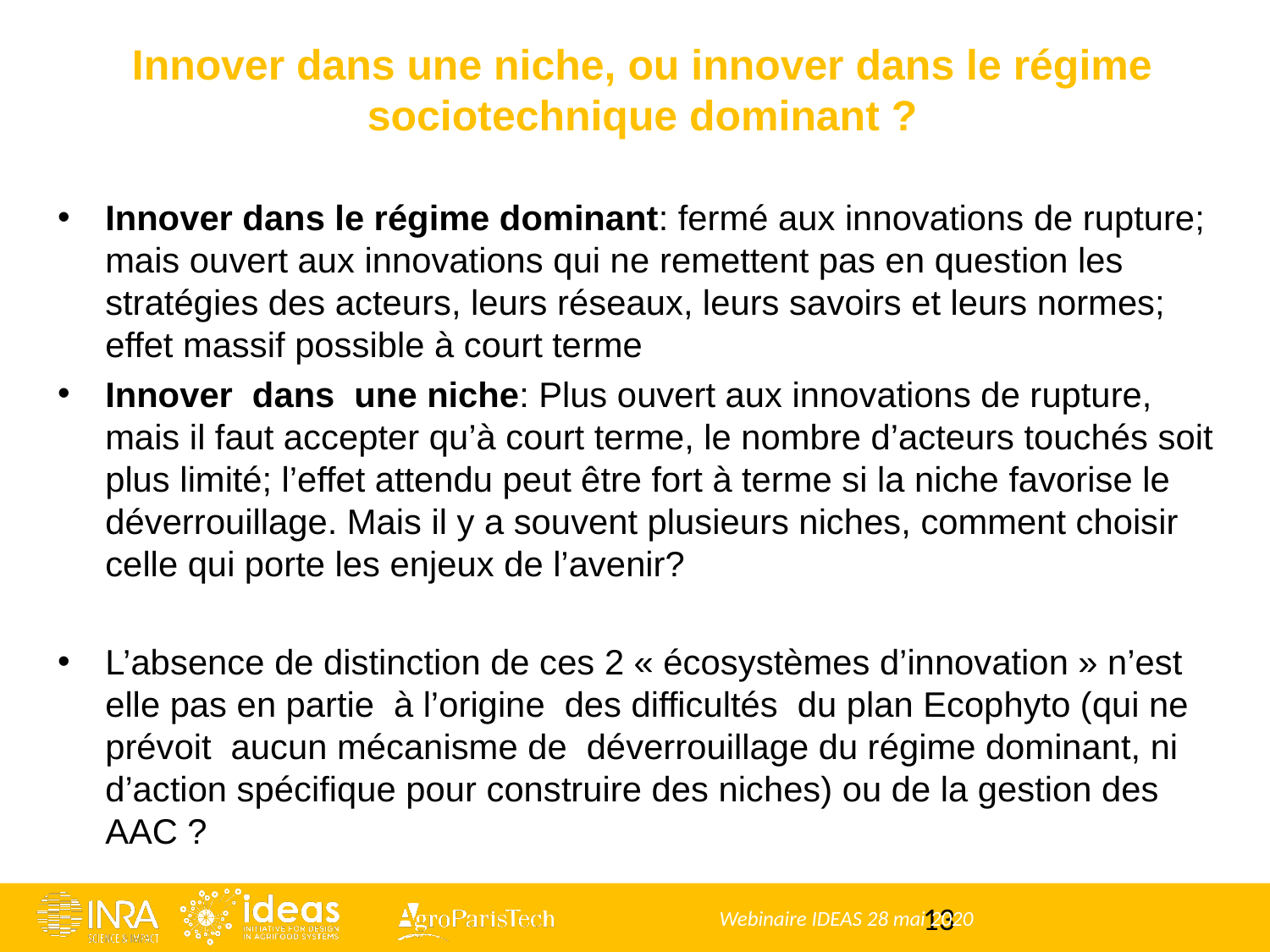

Innover dans une niche, ou innover dans le régime sociotechnique dominant ?

Innover dans le régime dominant: fermé aux innovations de rupture; mais ouvert aux innovations qui ne remettent pas en question les stratégies des acteurs, leurs réseaux, leurs savoirs et leurs normes; effet massif possible à court terme
Innover  dans  une niche: Plus ouvert aux innovations de rupture, mais il faut accepter qu’à court terme, le nombre d’acteurs touchés soit plus limité; l’effet attendu peut être fort à terme si la niche favorise le déverrouillage. Mais il y a souvent plusieurs niches, comment choisir celle qui porte les enjeux de l’avenir?

L’absence de distinction de ces 2 « écosystèmes d’innovation » n’est elle pas en partie  à l’origine  des difficultés  du plan Ecophyto (qui ne prévoit  aucun mécanisme de  déverrouillage du régime dominant, ni d’action spécifique pour construire des niches) ou de la gestion des AAC ?